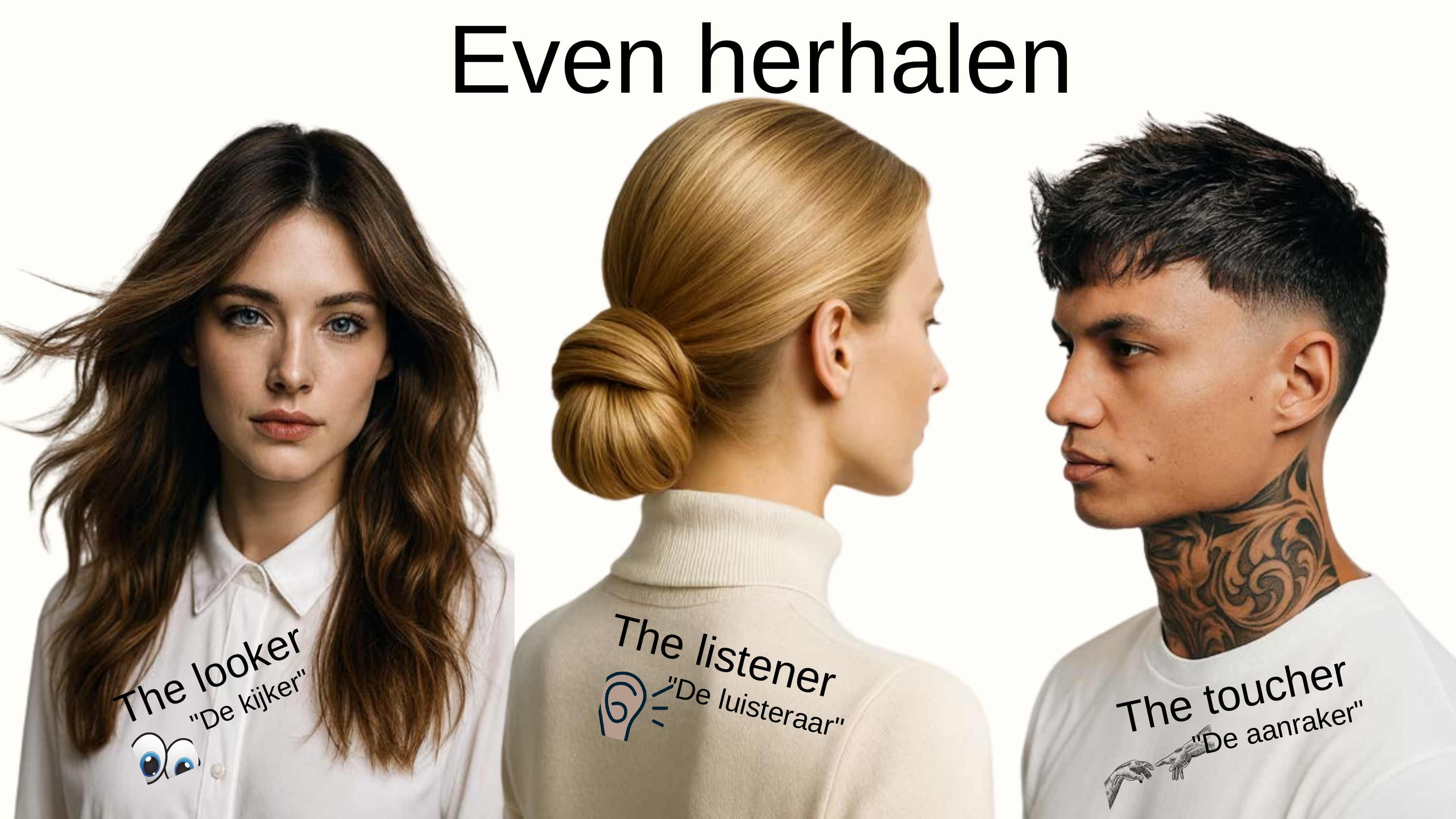

Even herhalen

The listener
The looker
The toucher
"De kijker"

"De luisteraar"
"De aanraker"